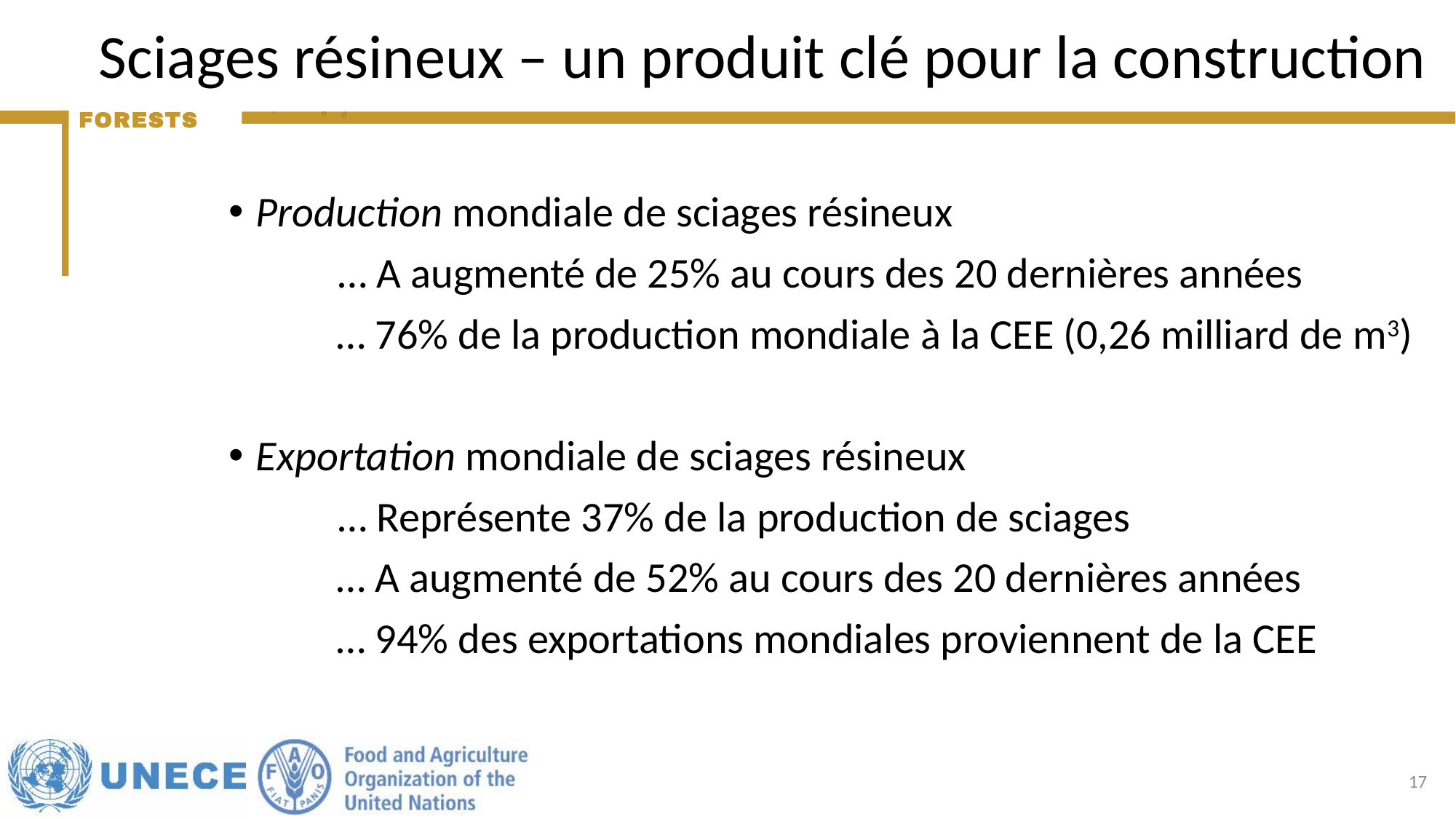

# Sciages résineux – un produit clé pour la construction
Production mondiale de sciages résineux
	… A augmenté de 25% au cours des 20 dernières années
… 76% de la production mondiale à la CEE (0,26 milliard de m3)

Exportation mondiale de sciages résineux
	… Représente 37% de la production de sciages
… A augmenté de 52% au cours des 20 dernières années
… 94% des exportations mondiales proviennent de la CEE
17